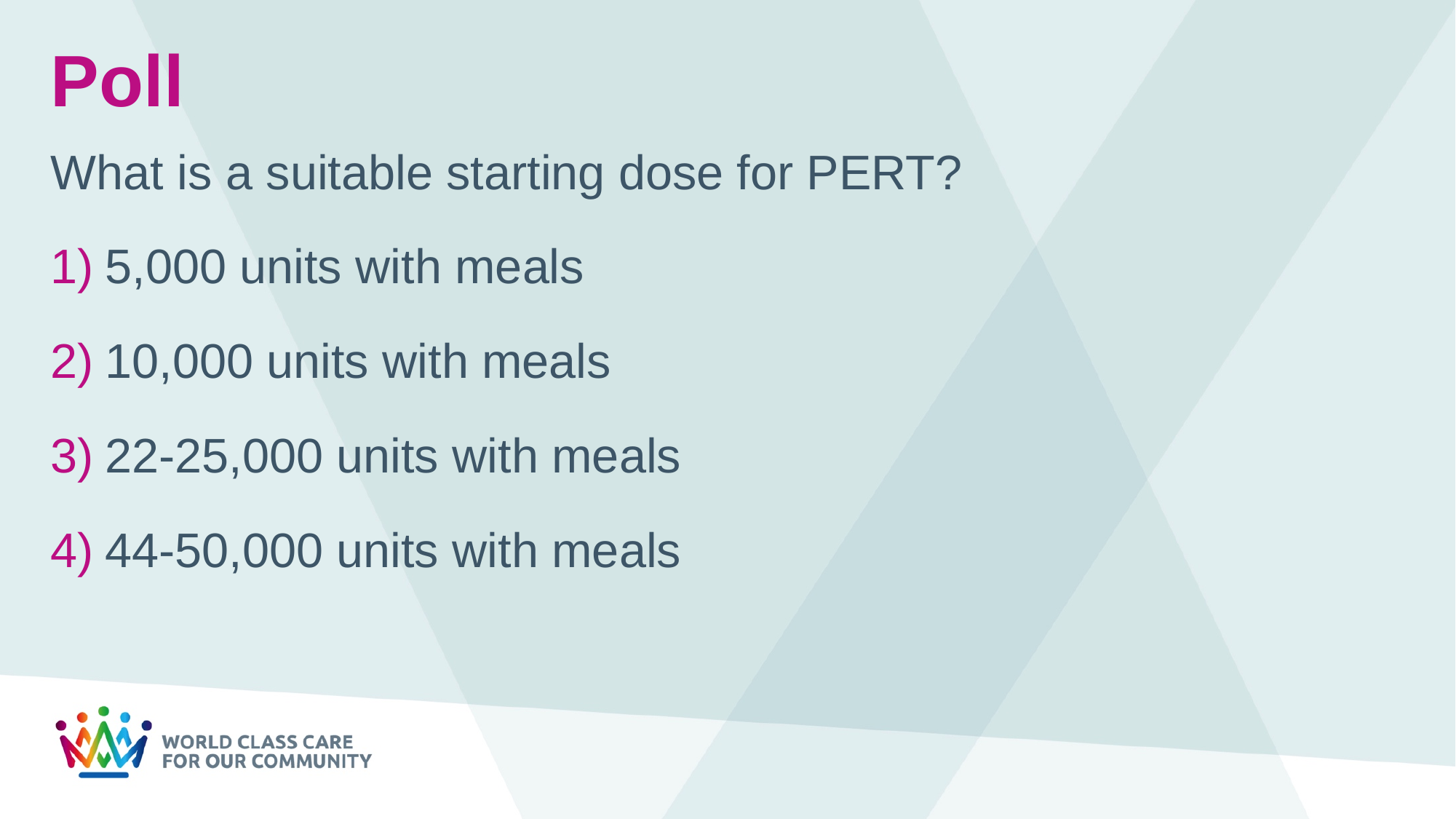

# Poll
What is a suitable starting dose for PERT?
5,000 units with meals
10,000 units with meals
22-25,000 units with meals
44-50,000 units with meals